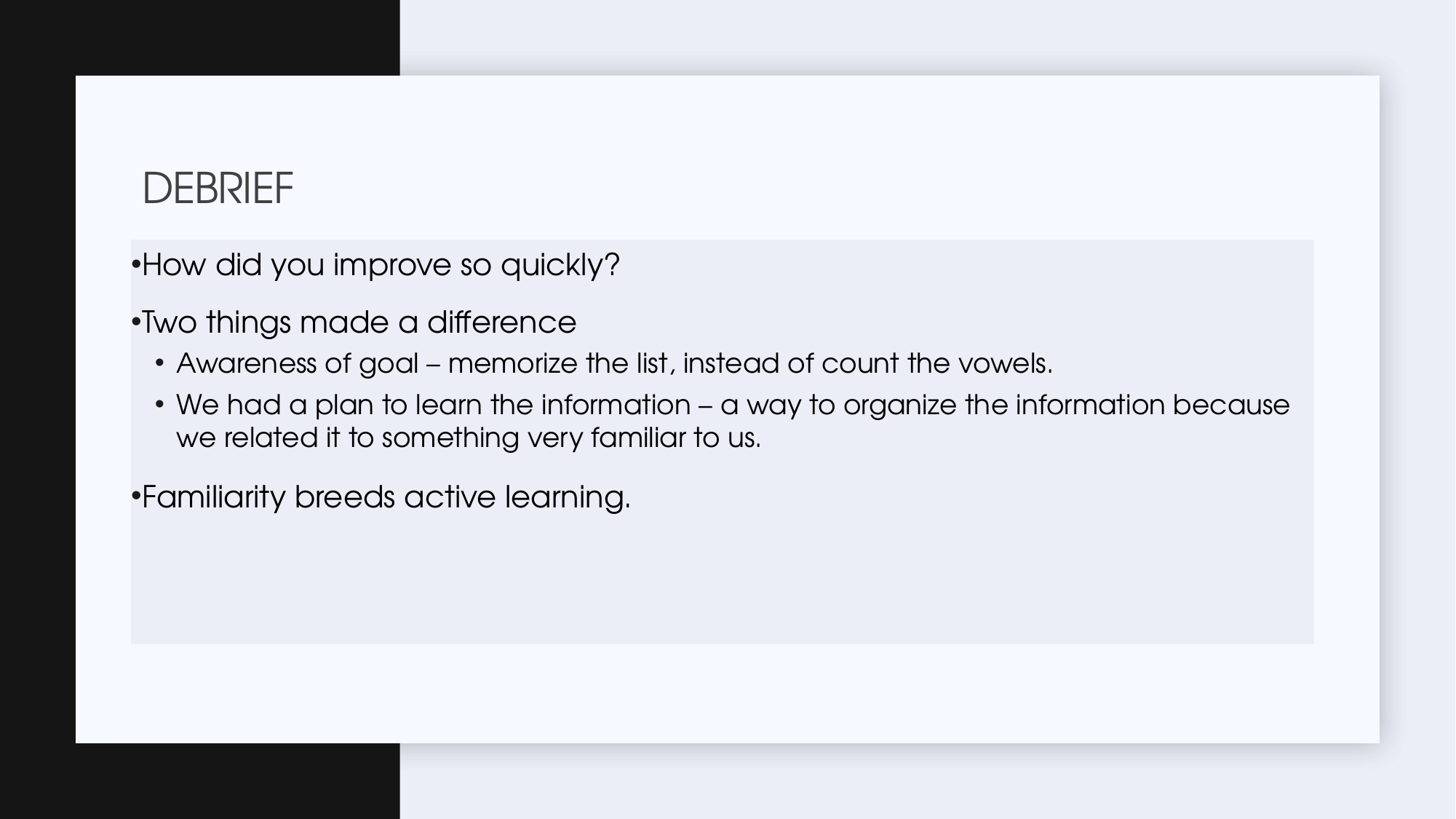

# Debrief
How did you improve so quickly?
Two things made a difference
Awareness of goal – memorize the list, instead of count the vowels.
We had a plan to learn the information – a way to organize the information because we related it to something very familiar to us.
Familiarity breeds active learning.